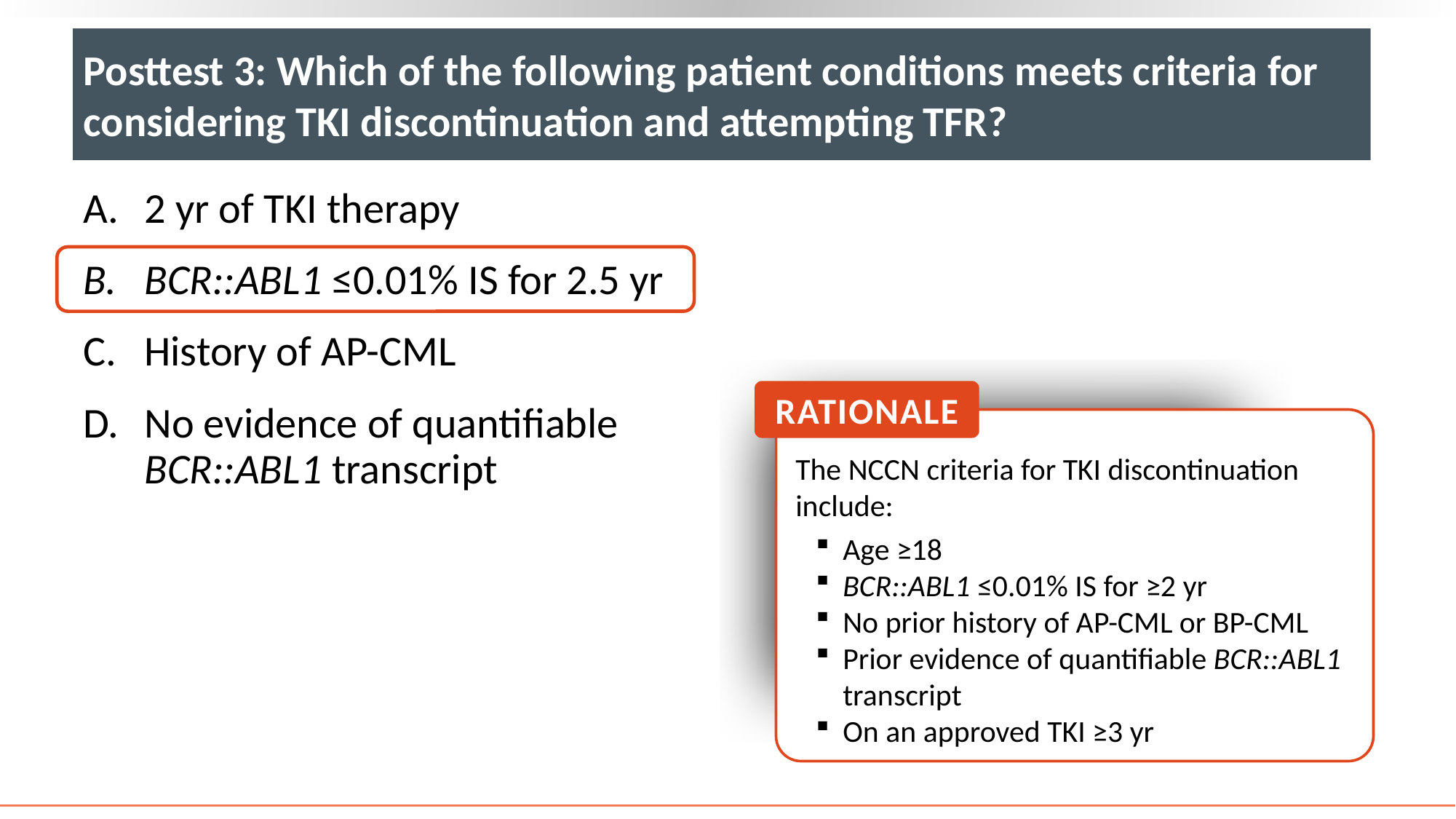

# Posttest 3: Which of the following patient conditions meets criteria for considering TKI discontinuation and attempting TFR?
2 yr of TKI therapy
BCR::ABL1 ≤0.01% IS for 2.5 yr
History of AP-CML
No evidence of quantifiable BCR::ABL1 transcript

RATIONALE
The NCCN criteria for TKI discontinuation include:
Age ≥18
BCR::ABL1 ≤0.01% IS for ≥2 yr
No prior history of AP-CML or BP-CML
Prior evidence of quantifiable BCR::ABL1 transcript
On an approved TKI ≥3 yr